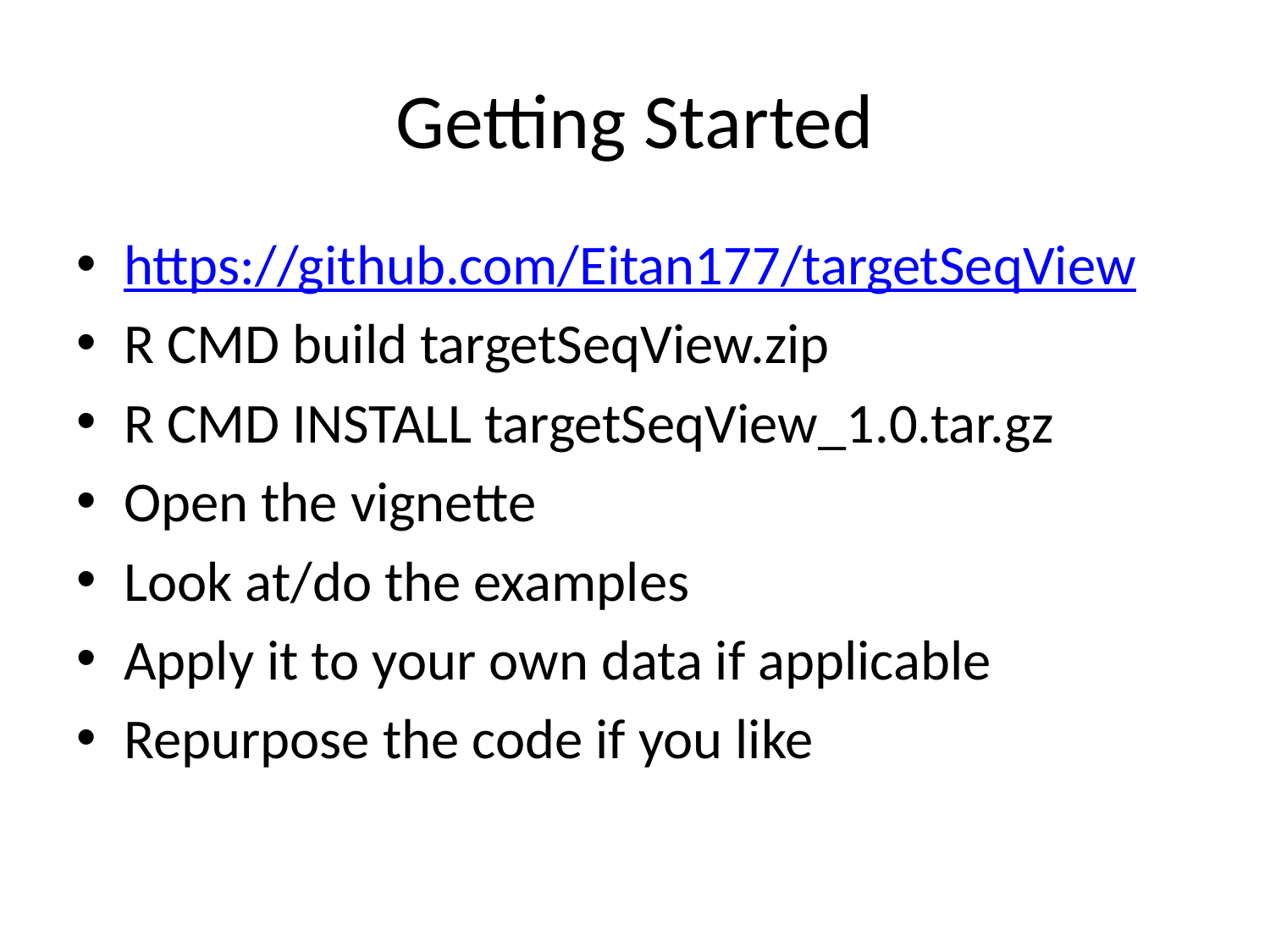

# Getting Started
https://github.com/Eitan177/targetSeqView
R CMD build targetSeqView.zip
R CMD INSTALL targetSeqView_1.0.tar.gz
Open the vignette
Look at/do the examples
Apply it to your own data if applicable
Repurpose the code if you like